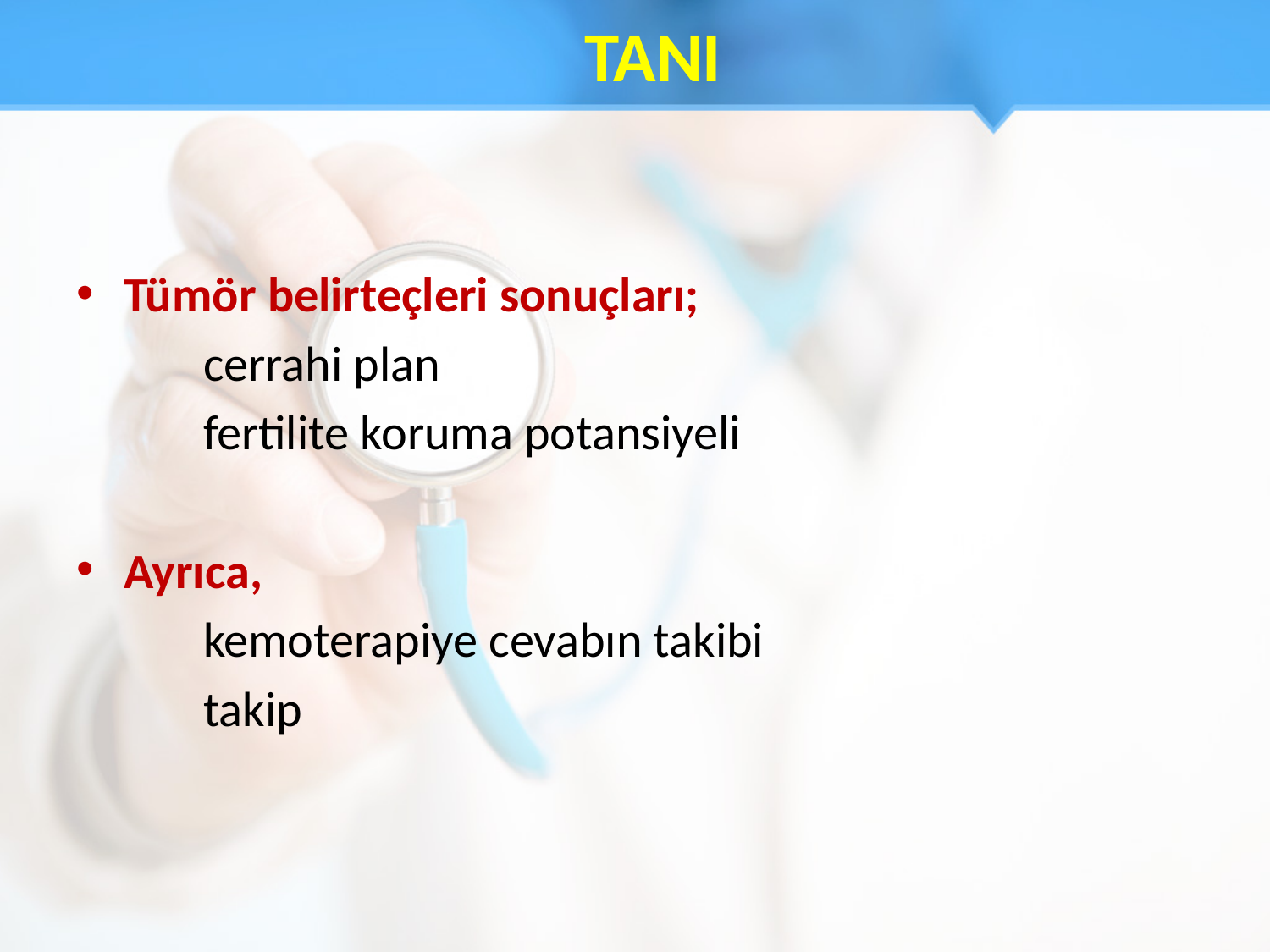

# TANI
Tümör belirteçleri sonuçları;
	cerrahi plan
	fertilite koruma potansiyeli

Ayrıca,
	kemoterapiye cevabın takibi
	takip